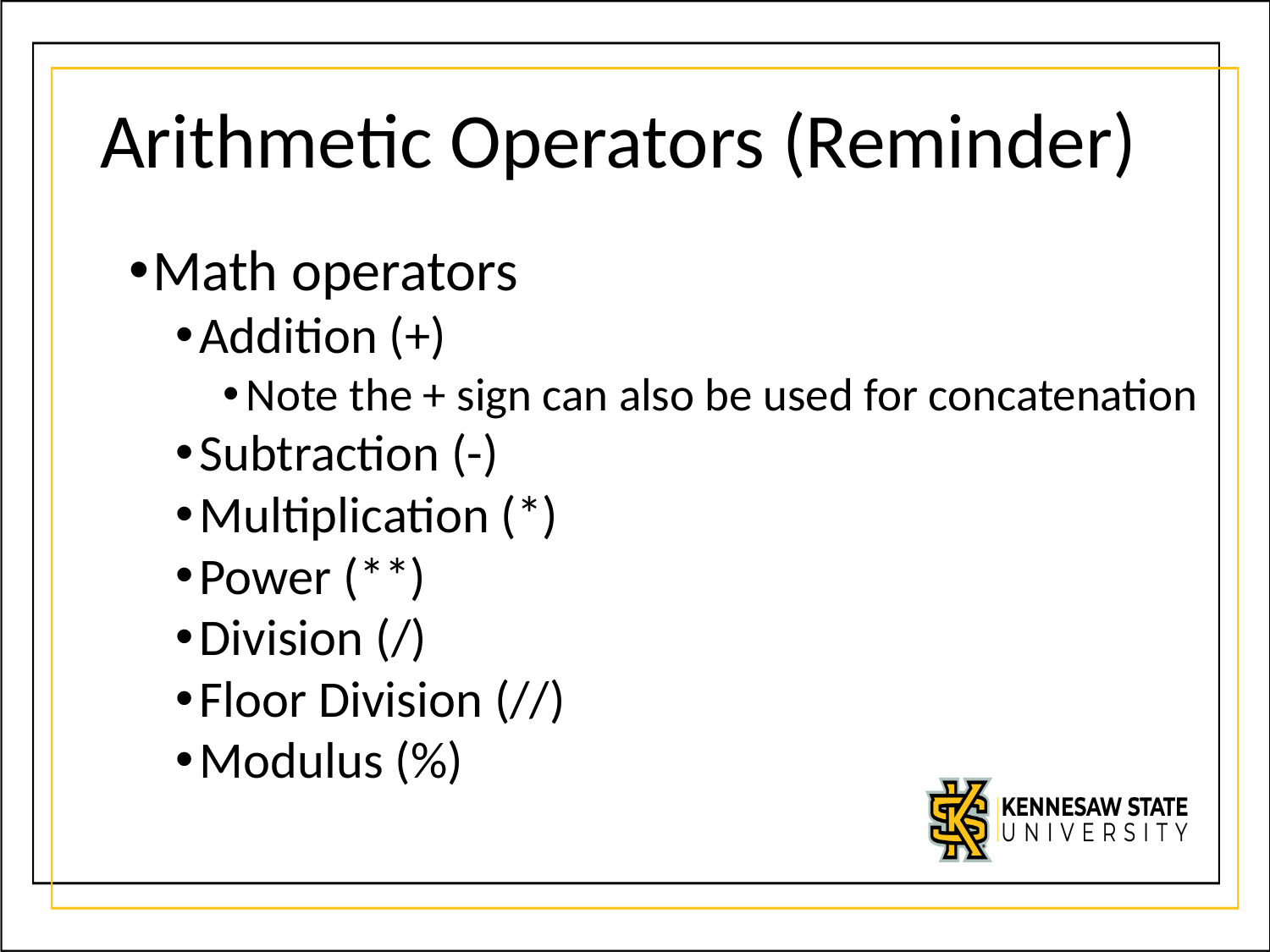

# Arithmetic Operators (Reminder)
Math operators
Addition (+)
Note the + sign can also be used for concatenation
Subtraction (-)
Multiplication (*)
Power (**)
Division (/)
Floor Division (//)
Modulus (%)